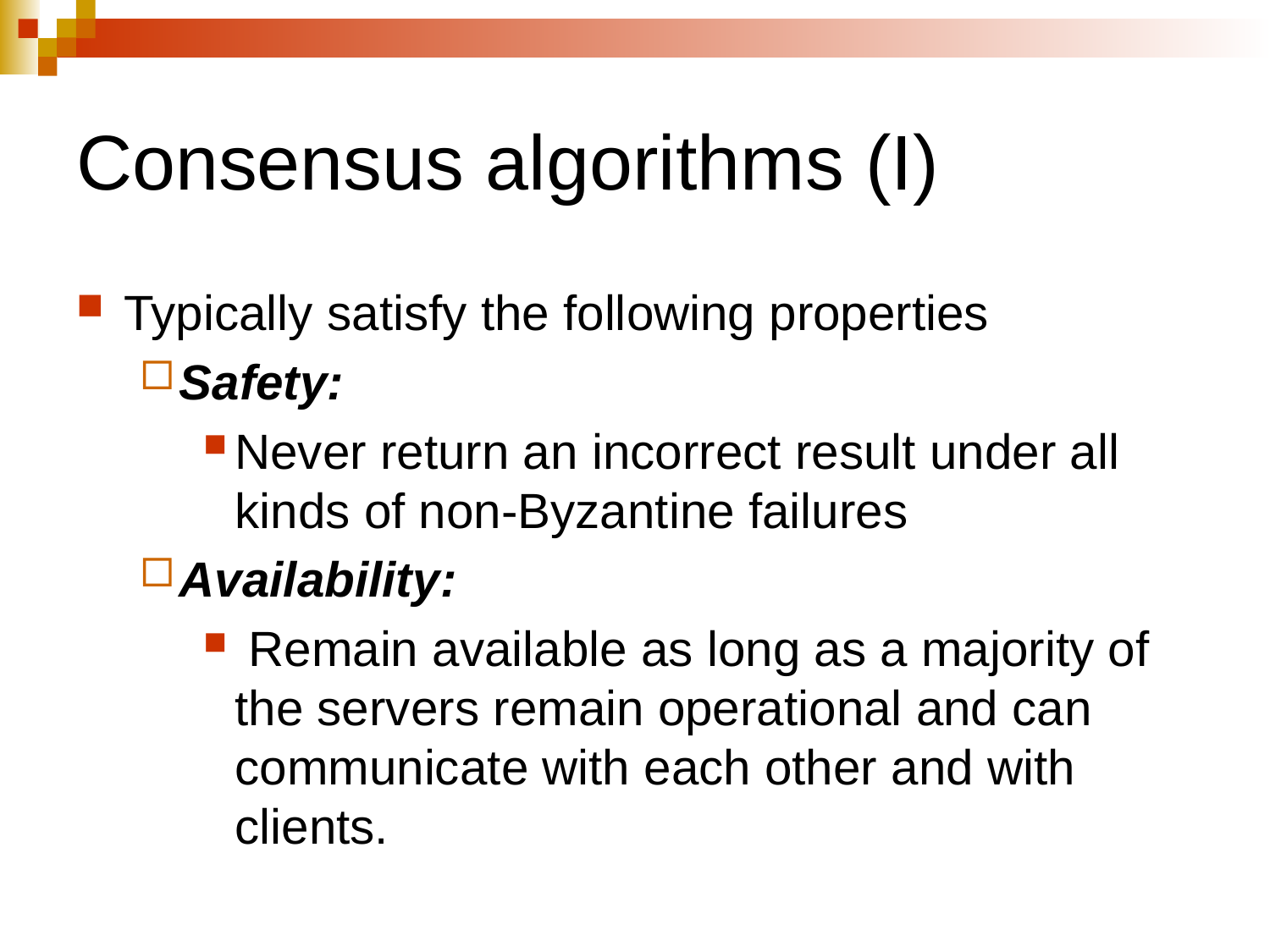

Consensus algorithms (I)
Typically satisfy the following properties
Safety:
Never return an incorrect result under all kinds of non-Byzantine failures
Availability:
 Remain available as long as a majority of the servers remain operational and can communicate with each other and with clients.